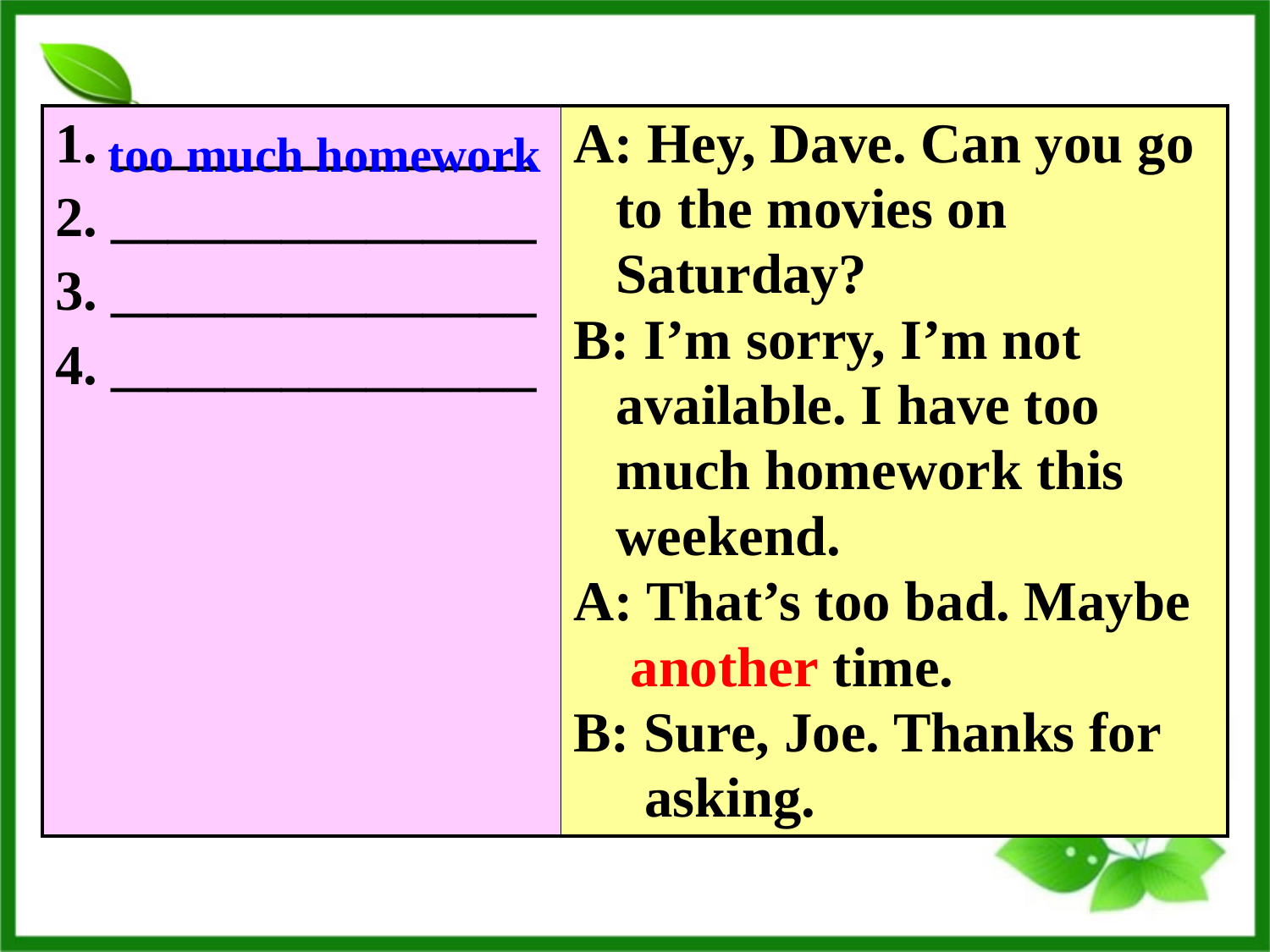

| 1. \_\_\_\_\_\_\_\_\_\_\_\_\_\_\_ 2. \_\_\_\_\_\_\_\_\_\_\_\_\_\_\_ 3. \_\_\_\_\_\_\_\_\_\_\_\_\_\_\_ 4. \_\_\_\_\_\_\_\_\_\_\_\_\_\_\_ | A: Hey, Dave. Can you go to the movies on Saturday? B: I’m sorry, I’m not available. I have too much homework this weekend. A: That’s too bad. Maybe another time. B: Sure, Joe. Thanks for asking. |
| --- | --- |
too much homework